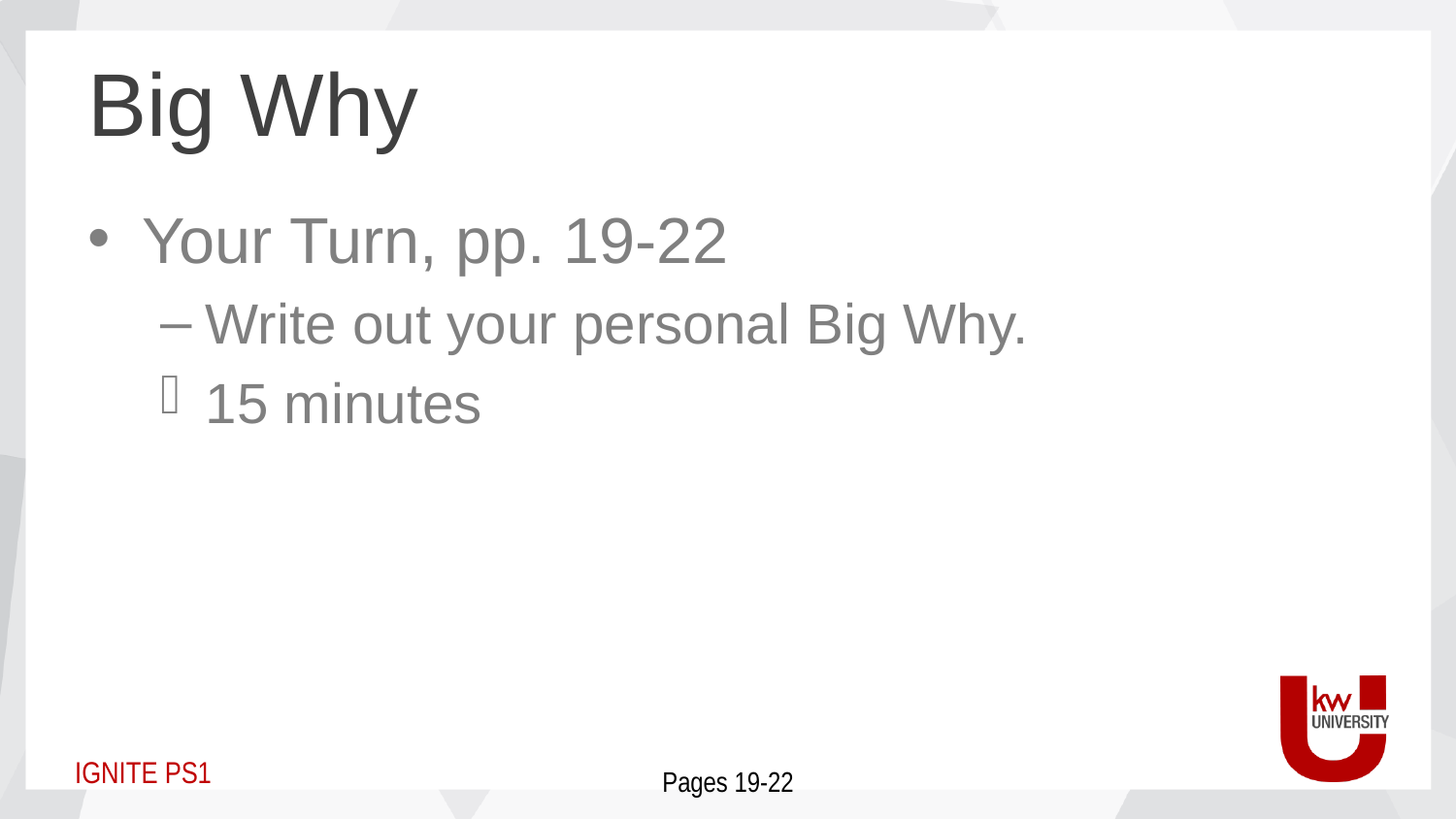

# Big Why
Your Turn, pp. 19-22
Write out your personal Big Why.
15 minutes
Pages 19-22